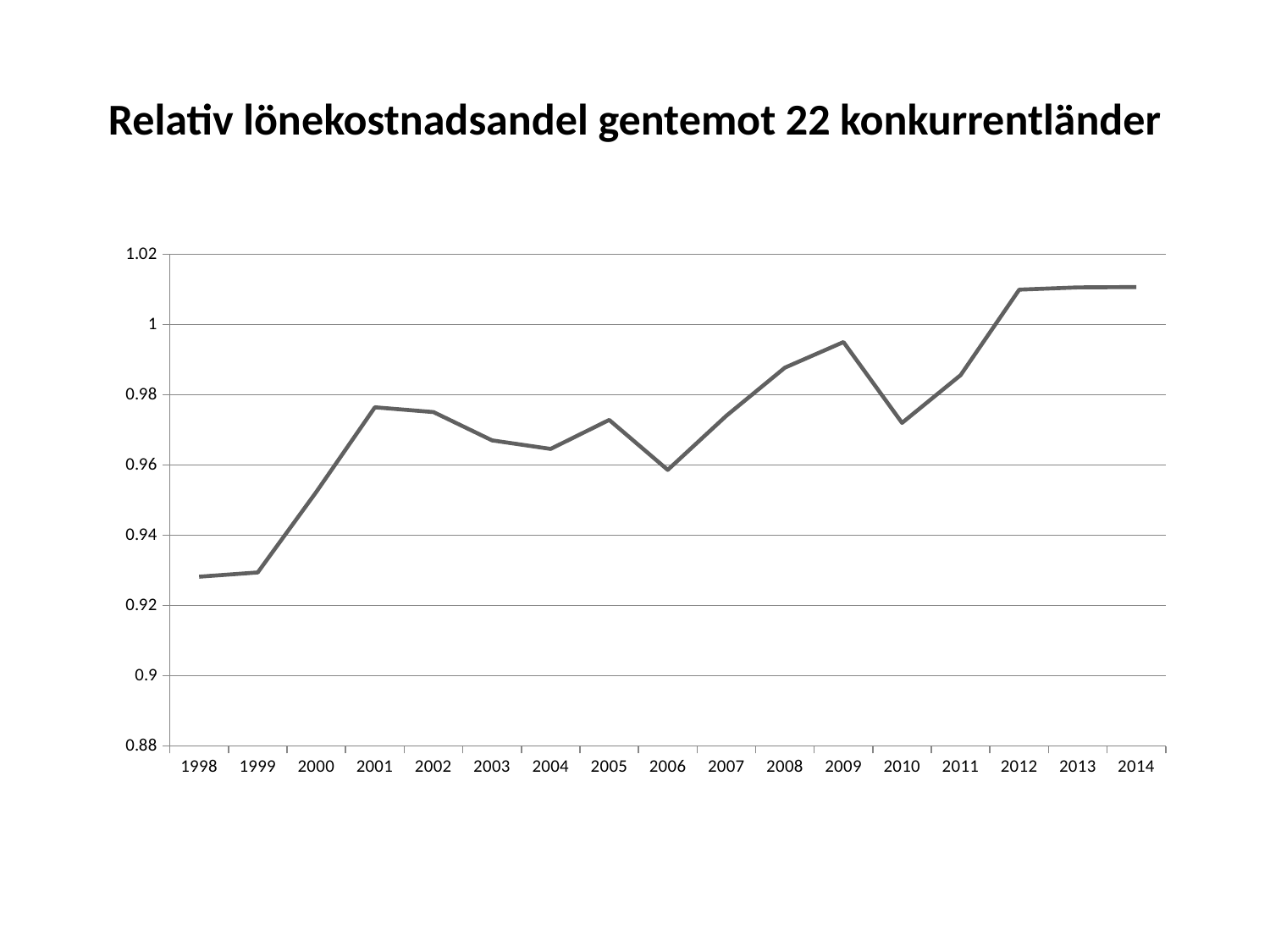

# Relativ lönekostnadsandel gentemot 22 konkurrentländer

### Chart

| Category | Relativ arbetskostnadsandelskvot |
|---|---|
| 1998 | 0.9282059826101509 |
| 1999 | 0.9294252073972331 |
| 2000 | 0.9523509184412047 |
| 2001 | 0.9764503148950551 |
| 2002 | 0.9750848947311364 |
| 2003 | 0.9670345280968025 |
| 2004 | 0.9645987035365887 |
| 2005 | 0.9728498498722388 |
| 2006 | 0.9586247107127993 |
| 2007 | 0.974034033884933 |
| 2008 | 0.9877359280201335 |
| 2009 | 0.9950200703983673 |
| 2010 | 0.9720233965017901 |
| 2011 | 0.985623455398979 |
| 2012 | 1.0099448298838005 |
| 2013 | 1.0105854108613161 |
| 2014 | 1.0106909061242184 |